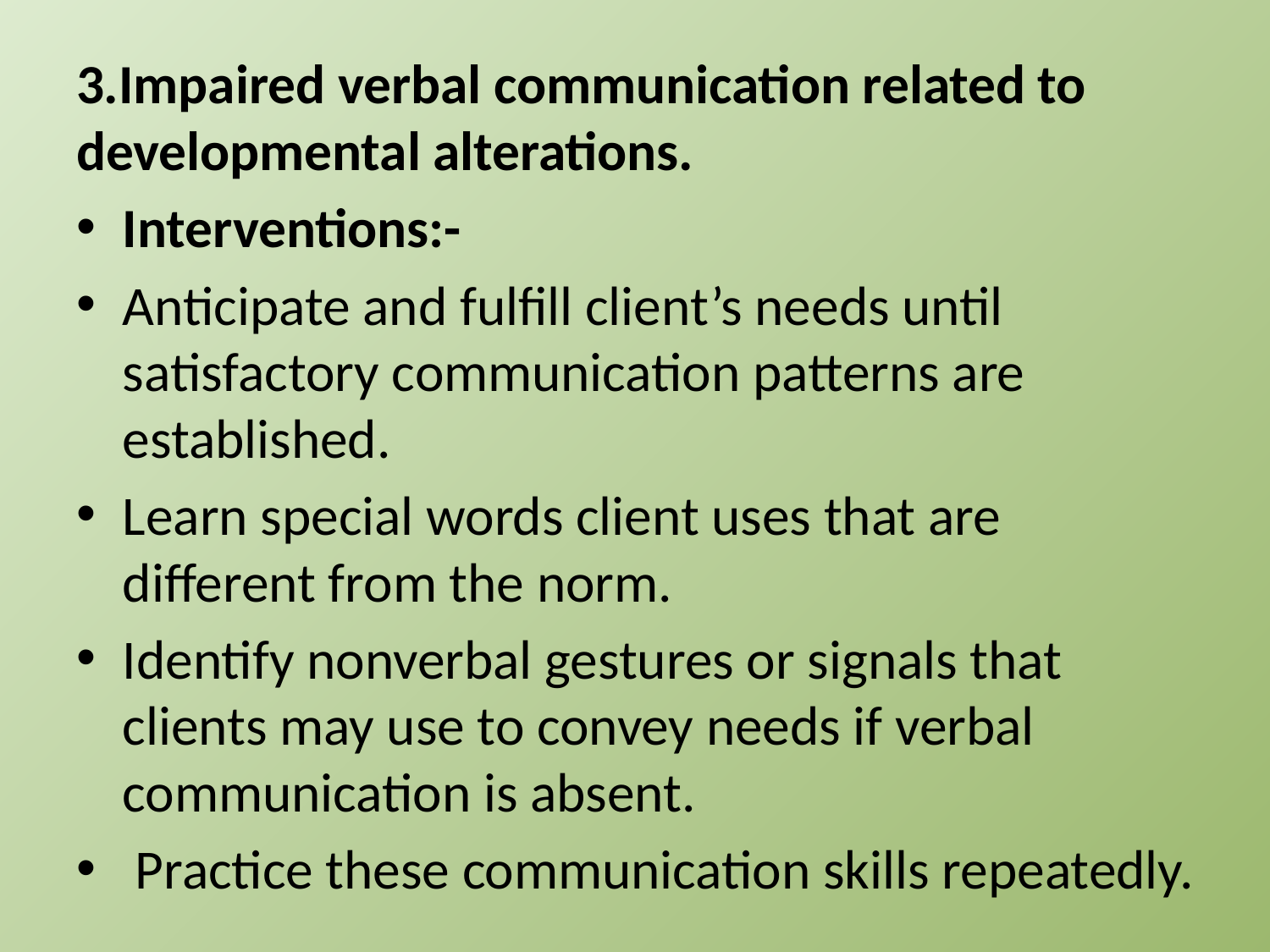

3.Impaired verbal communication related to developmental alterations.
Interventions:-
Anticipate and fulfill client’s needs until satisfactory communication patterns are established.
Learn special words client uses that are different from the norm.
Identify nonverbal gestures or signals that clients may use to convey needs if verbal communication is absent.
 Practice these communication skills repeatedly.